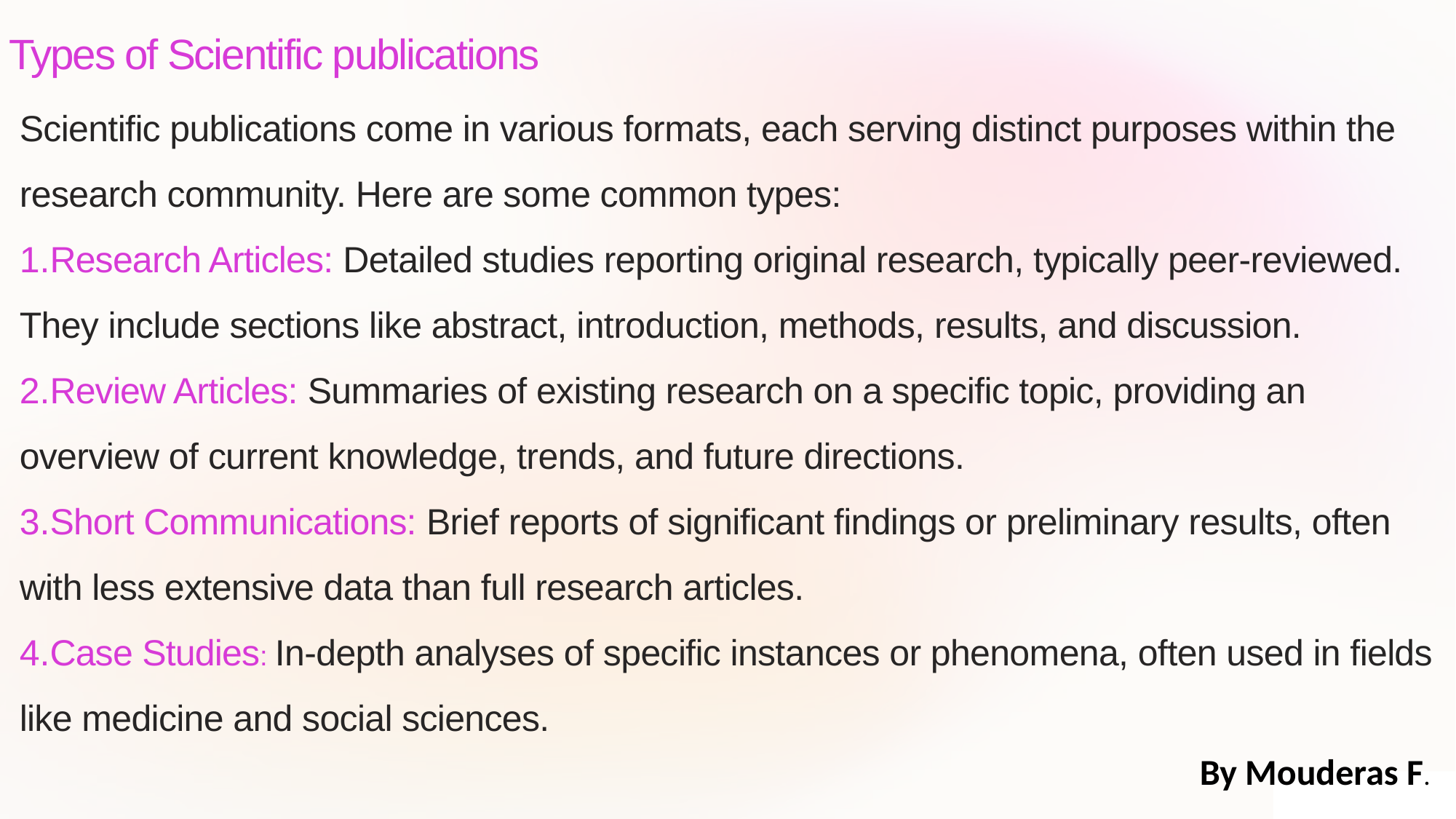

Types of Scientific publications
Scientific publications come in various formats, each serving distinct purposes within the research community. Here are some common types:
Research Articles: Detailed studies reporting original research, typically peer-reviewed. They include sections like abstract, introduction, methods, results, and discussion.
Review Articles: Summaries of existing research on a specific topic, providing an overview of current knowledge, trends, and future directions.
Short Communications: Brief reports of significant findings or preliminary results, often with less extensive data than full research articles.
Case Studies: In-depth analyses of specific instances or phenomena, often used in fields like medicine and social sciences.
By Mouderas F.